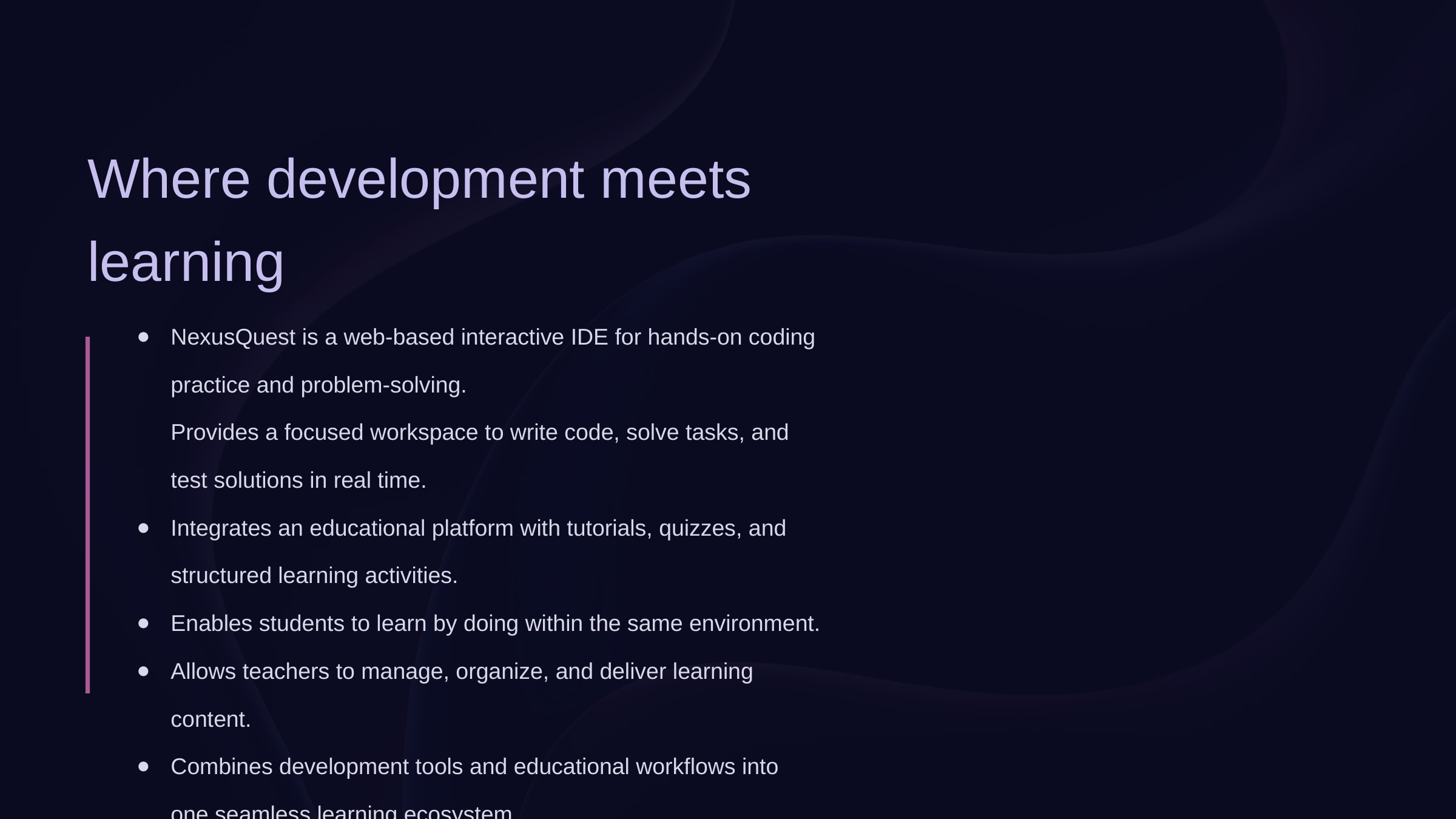

Where development meets learning
NexusQuest is a web-based interactive IDE for hands-on coding practice and problem-solving.
Provides a focused workspace to write code, solve tasks, and test solutions in real time.
Integrates an educational platform with tutorials, quizzes, and structured learning activities.
Enables students to learn by doing within the same environment.
Allows teachers to manage, organize, and deliver learning content.
Combines development tools and educational workflows into one seamless learning ecosystem.